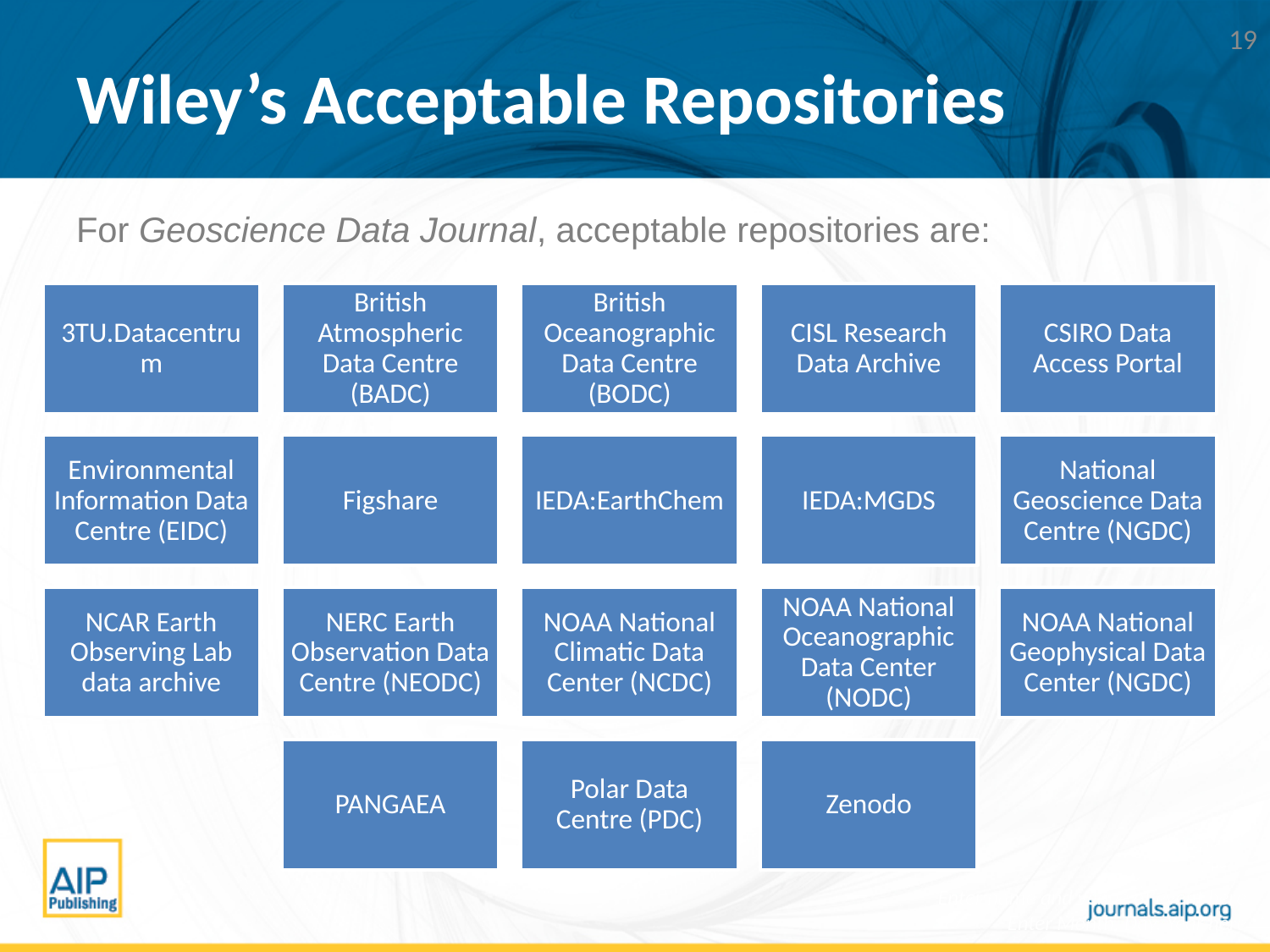

19
# Wiley’s Acceptable Repositories
For Geoscience Data Journal, acceptable repositories are:
3TU.Datacentrum
British Atmospheric Data Centre (BADC)
British Oceanographic Data Centre (BODC)
CISL Research Data Archive
CSIRO Data Access Portal
Environmental Information Data Centre (EIDC)
Figshare
IEDA:EarthChem
IEDA:MGDS
National Geoscience Data Centre (NGDC)
NCAR Earth Observing Lab data archive
NERC Earth Observation Data Centre (NEODC)
NOAA National Climatic Data Center (NCDC)
NOAA National Oceanographic Data Center (NODC)
NOAA National Geophysical Data Center (NGDC)
PANGAEA
Polar Data Centre (PDC)
Zenodo